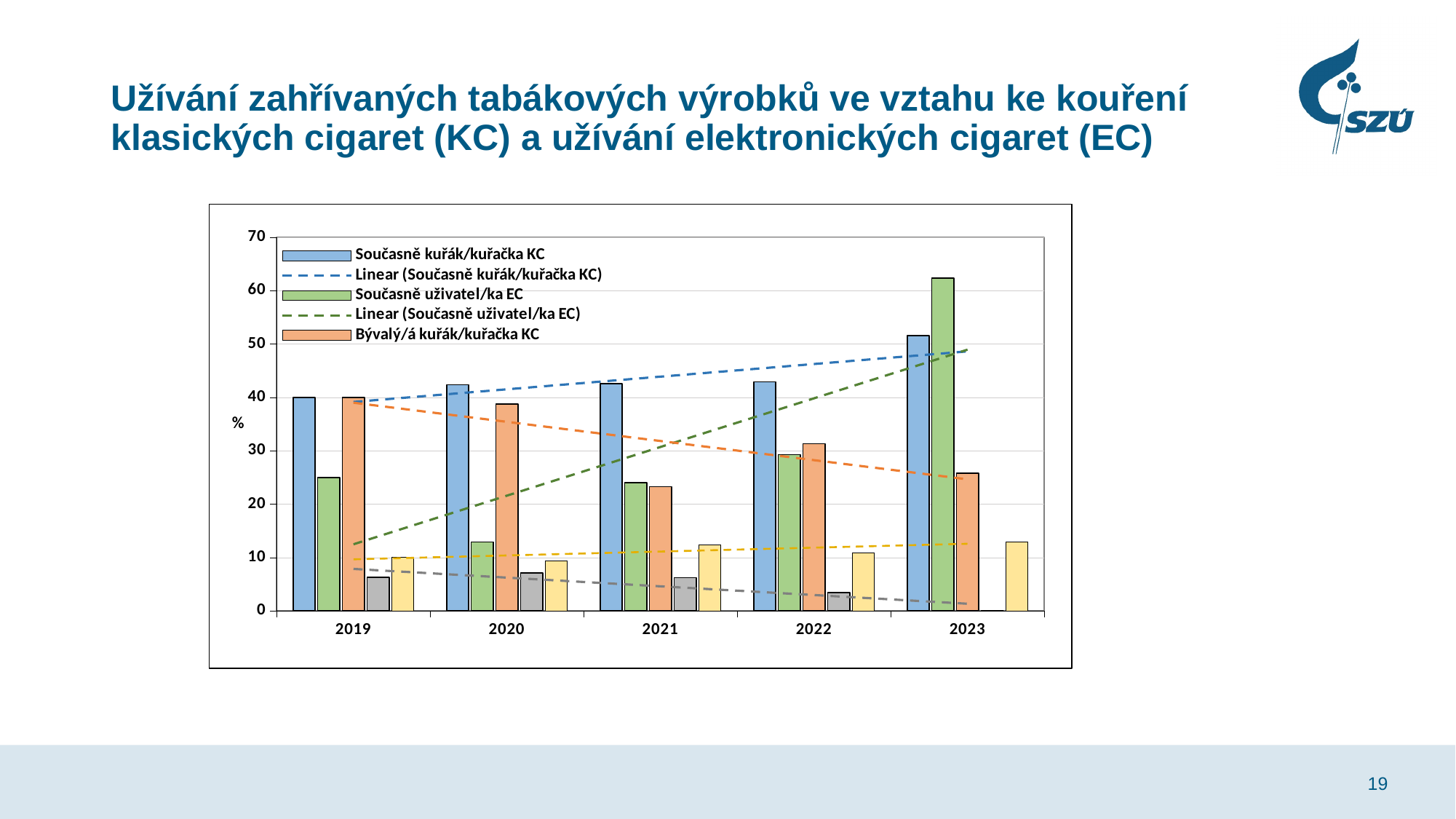

# Užívání zahřívaných tabákových výrobků ve vztahu ke kouření klasických cigaret (KC) a užívání elektronických cigaret (EC)

### Chart

| Category | Současně kuřák/kuřačka KC | Současně uživatel/ka EC | Bývalý/á kuřák/kuřačka KC | Bývalý/á uživatel/ka EC | Před užíváním zahřívaných tabákových výrobků nekouřil/a KC ani neužíval/a EC |
|---|---|---|---|---|---|
| 2019 | 40.0 | 25.0 | 40.0 | 6.3 | 10.0 |
| 2020 | 42.4 | 12.9 | 38.8 | 7.1 | 9.4 |
| 2021 | 42.6 | 24.0 | 23.3 | 6.2 | 12.4 |
| 2022 | 42.9 | 29.3 | 31.3 | 3.4 | 10.9 |
| 2023 | 51.6 | 62.4 | 25.8 | 0.0 | 12.9 |